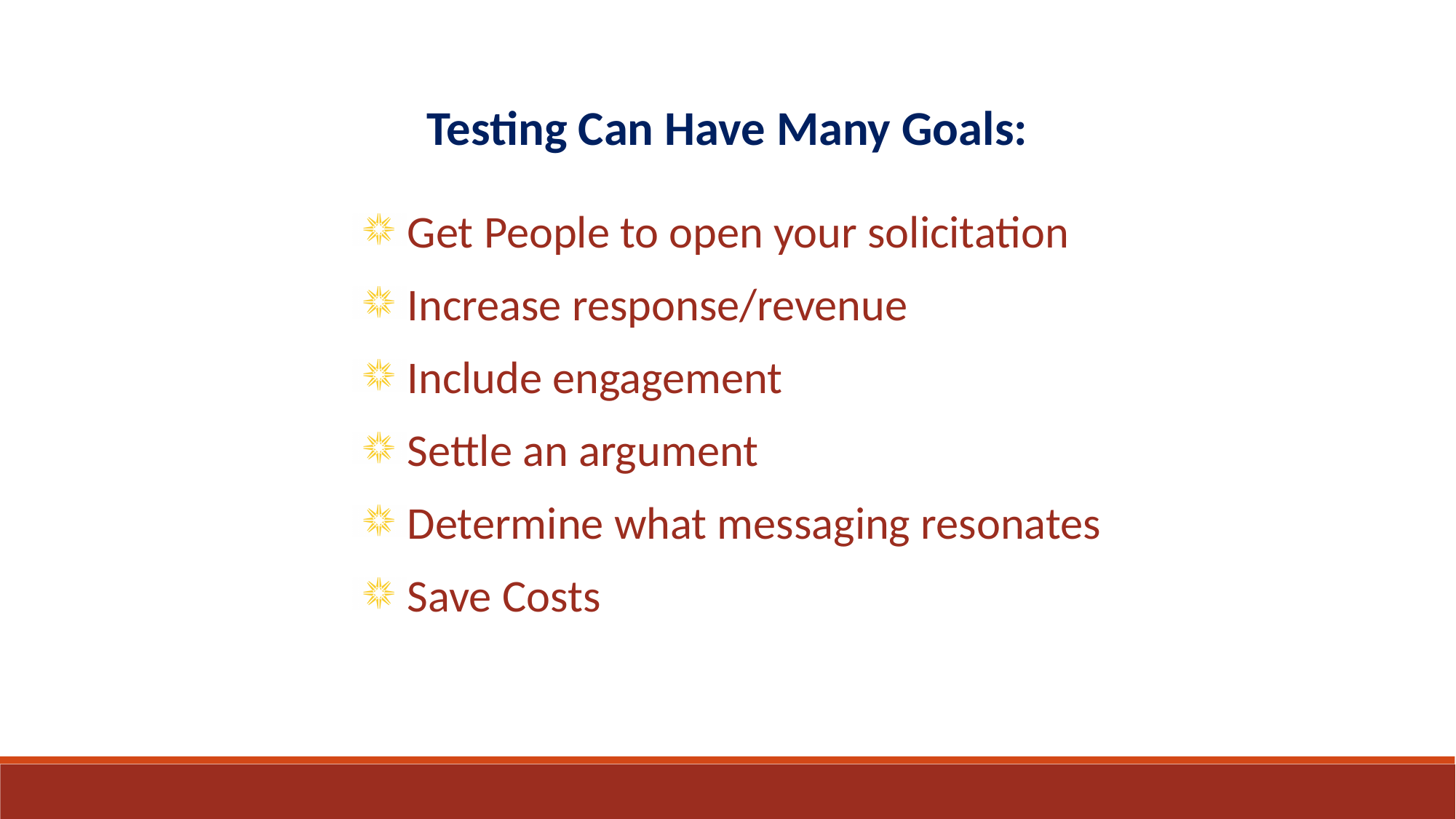

Testing Can Have Many Goals:
Get People to open your solicitation
Increase response/revenue
Include engagement
Settle an argument
Determine what messaging resonates
Save Costs